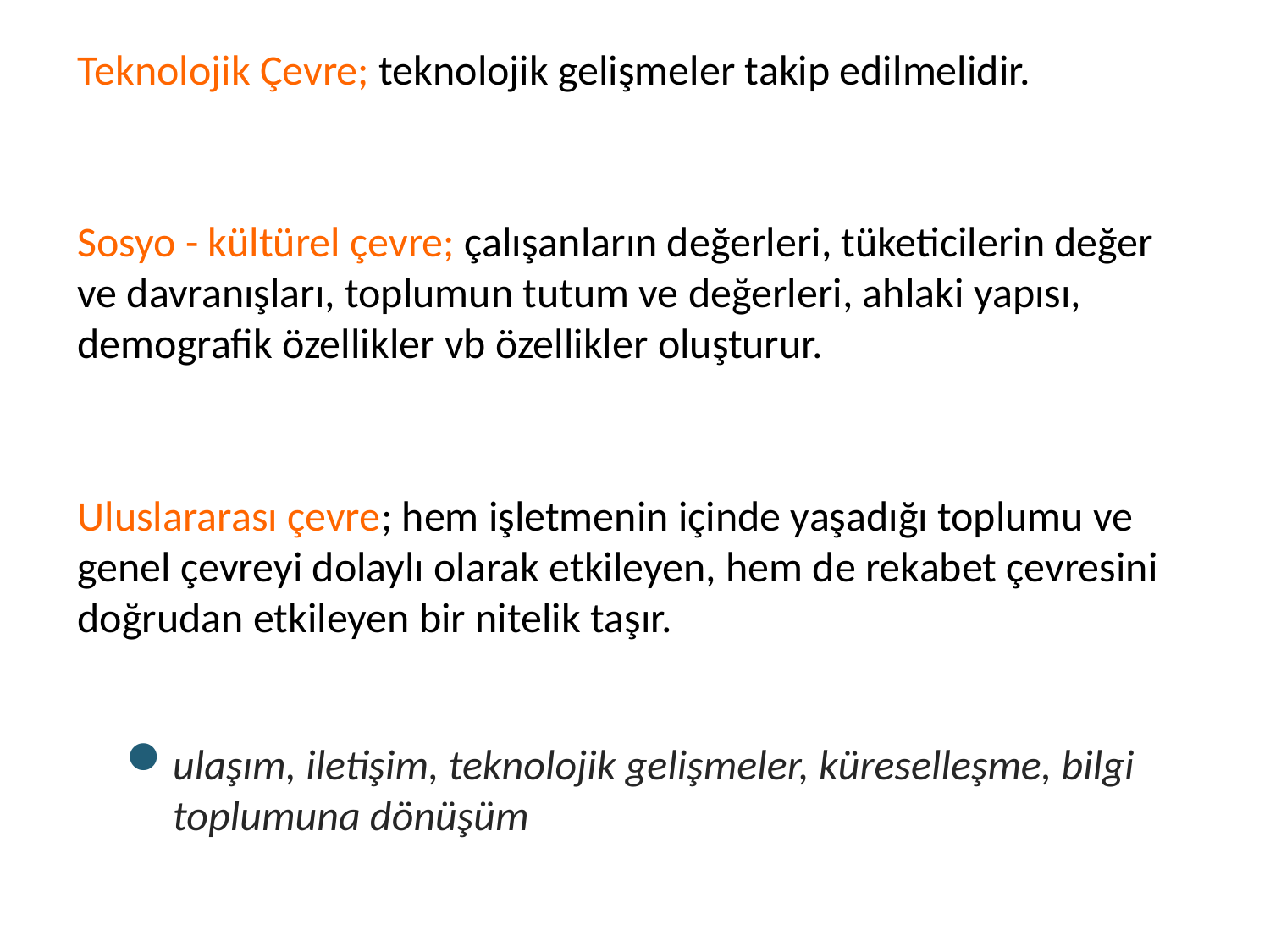

Teknolojik Çevre; teknolojik gelişmeler takip edilmelidir.

Sosyo - kültürel çevre; çalışanların değerleri, tüketicilerin değer ve davranışları, toplumun tutum ve değerleri, ahlaki yapısı, demografik özellikler vb özellikler oluşturur.

Uluslararası çevre; hem işletmenin içinde yaşadığı toplumu ve genel çevreyi dolaylı olarak etkileyen, hem de rekabet çevresini doğrudan etkileyen bir nitelik taşır.

ulaşım, iletişim, teknolojik gelişmeler, küreselleşme, bilgi toplumuna dönüşüm